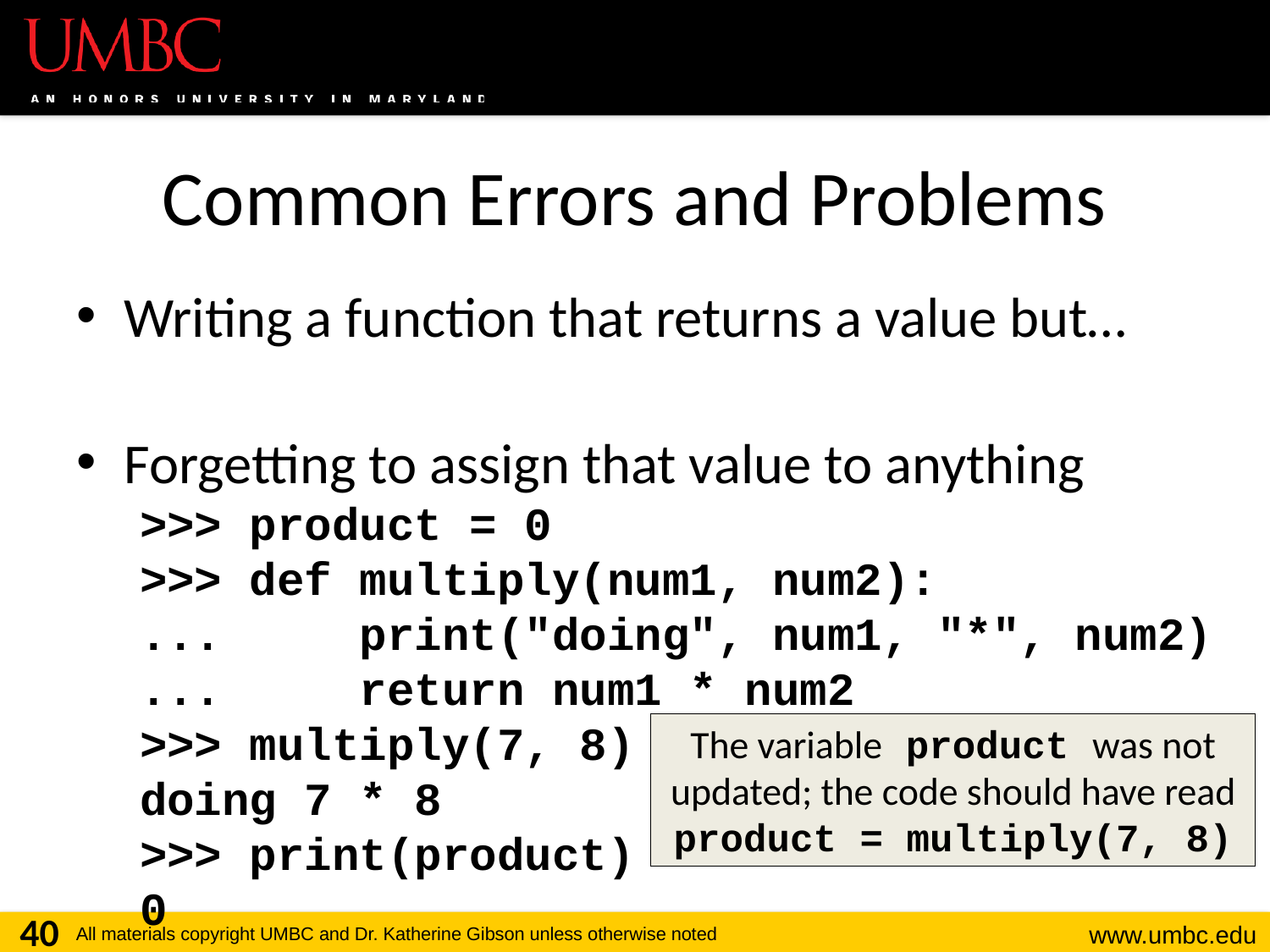

# Common Errors and Problems
Writing a function that returns a value but…

Forgetting to assign that value to anything
>>> product = 0
>>> def multiply(num1, num2):
...     print("doing", num1, "*", num2)
...     return num1 * num2
>>> multiply(7, 8)
doing 7 * 8
>>> print(product)
0

The variable product was not updated; the code should have read
product = multiply(7, 8)
40